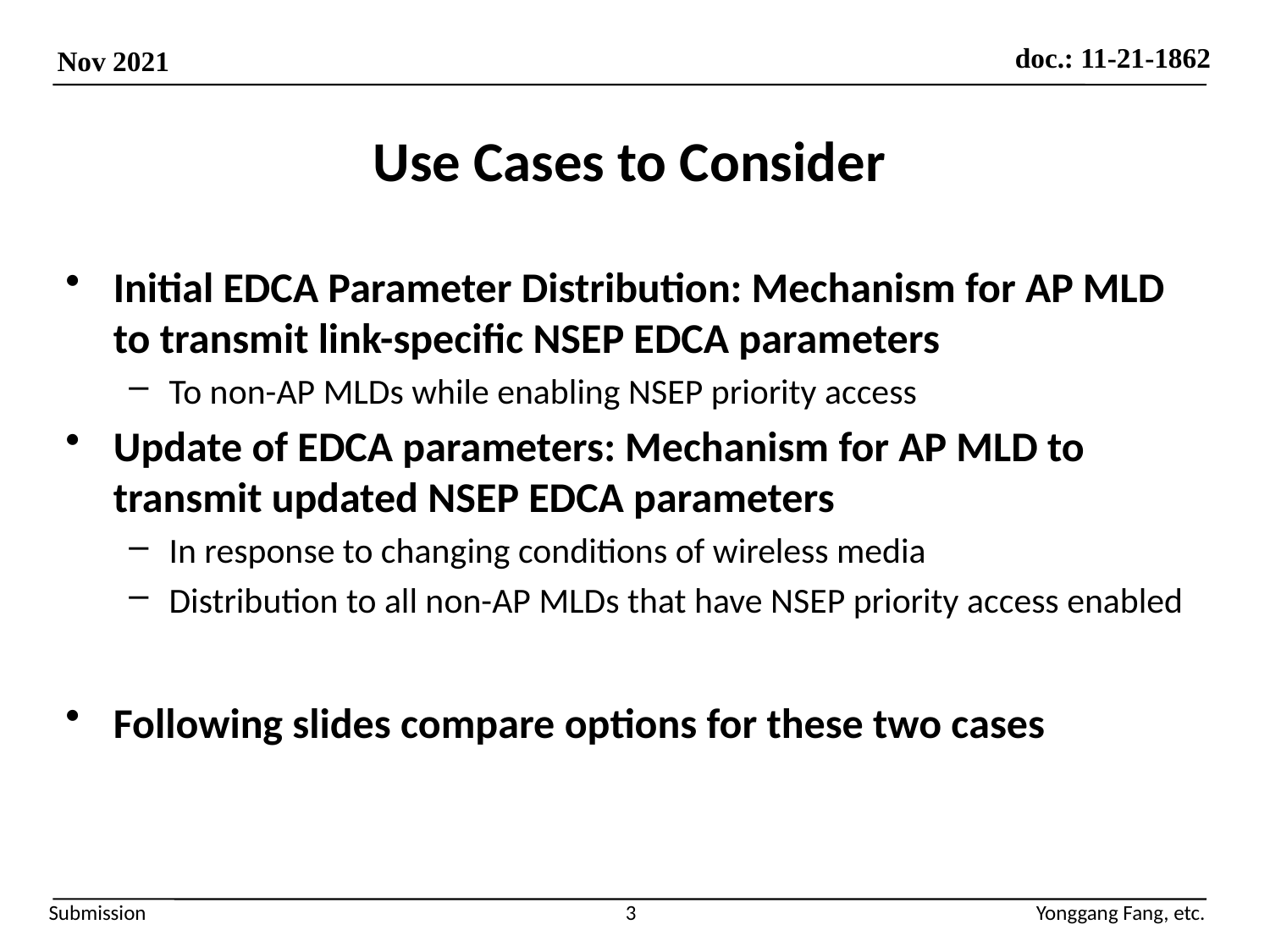

# Use Cases to Consider
Initial EDCA Parameter Distribution: Mechanism for AP MLD to transmit link-specific NSEP EDCA parameters
To non-AP MLDs while enabling NSEP priority access
Update of EDCA parameters: Mechanism for AP MLD to transmit updated NSEP EDCA parameters
In response to changing conditions of wireless media
Distribution to all non-AP MLDs that have NSEP priority access enabled

Following slides compare options for these two cases

3